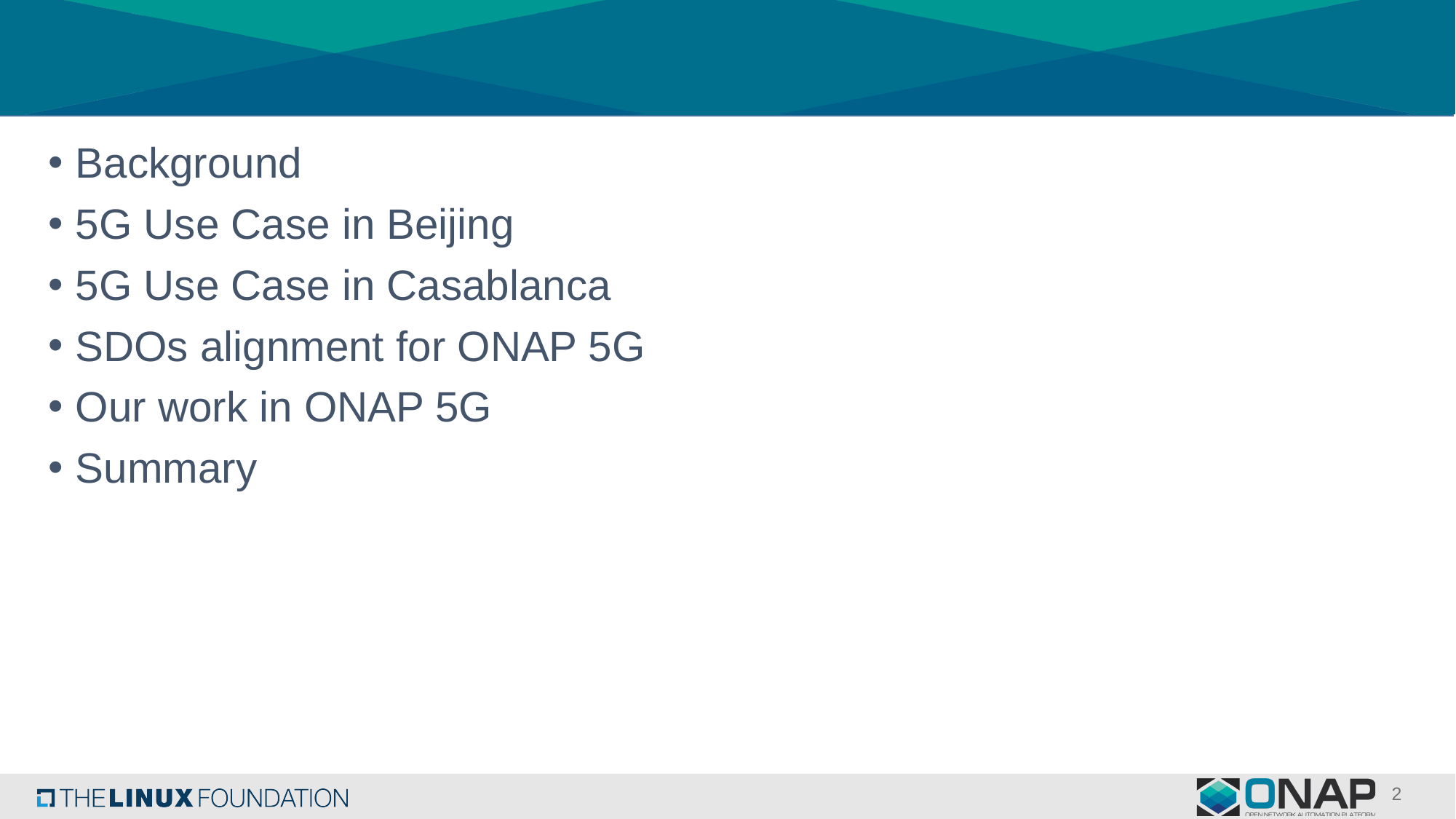

Background
5G Use Case in Beijing
5G Use Case in Casablanca
SDOs alignment for ONAP 5G
Our work in ONAP 5G
Summary

2